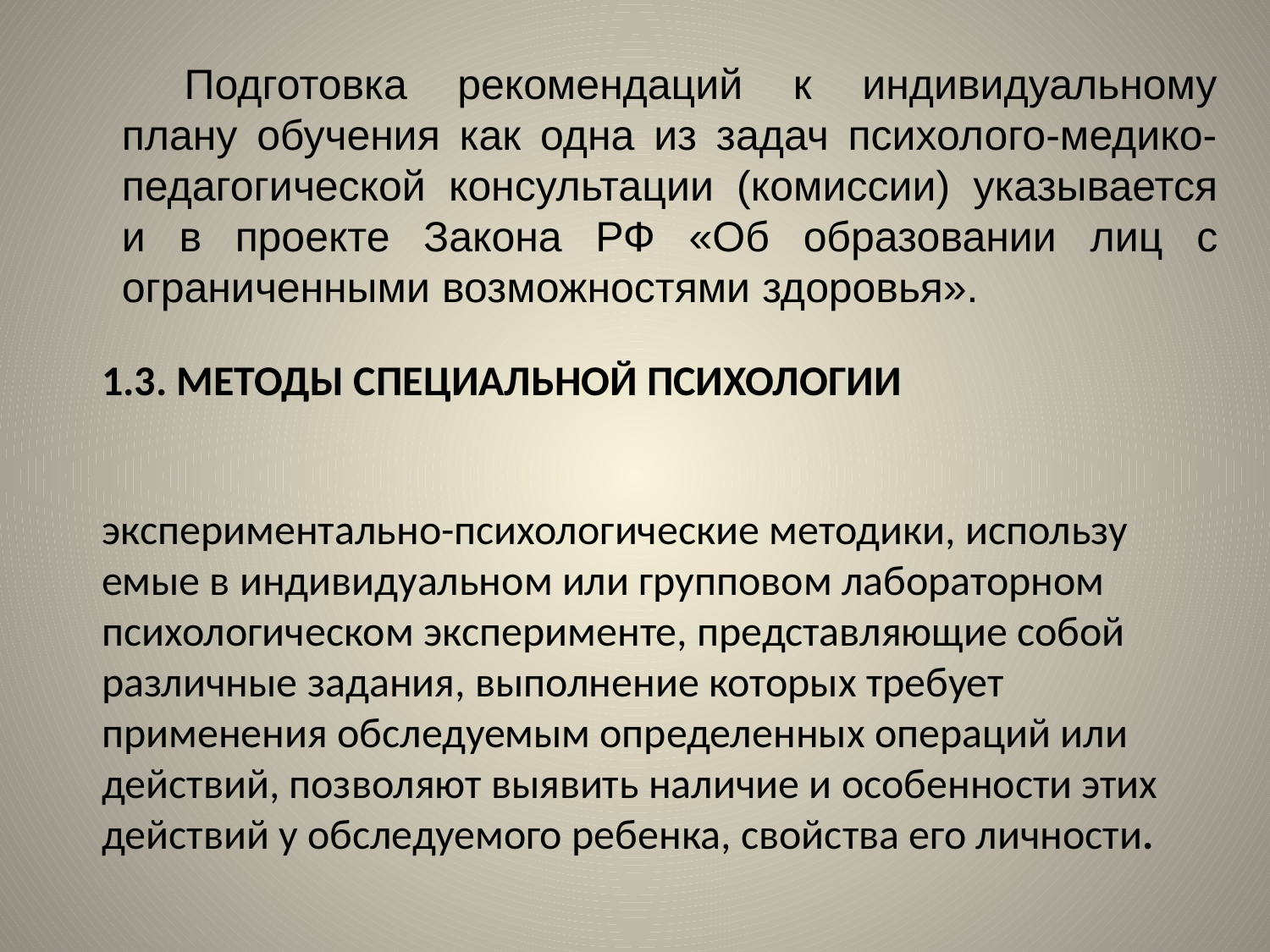

Подготовка рекомендаций к индивидуальному плану обучения как одна из задач психолого-медико-педагогической консульта­ции (комиссии) указывается и в проекте Закона РФ «Об образо­вании лиц с ограниченными возможностями здоровья».
1.3. МЕТОДЫ СПЕЦИАЛЬНОЙ ПСИХОЛОГИИ
экспериментально-психологические методики, использу­емые в индивидуальном или групповом лабораторном психологи­ческом эксперименте, представляющие собой различные задания, выполнение которых требует применения обследуемым опреде­ленных операций или действий, позволяют выявить наличие и особенности этих действий у обследуемого ребенка, свойства его личности.